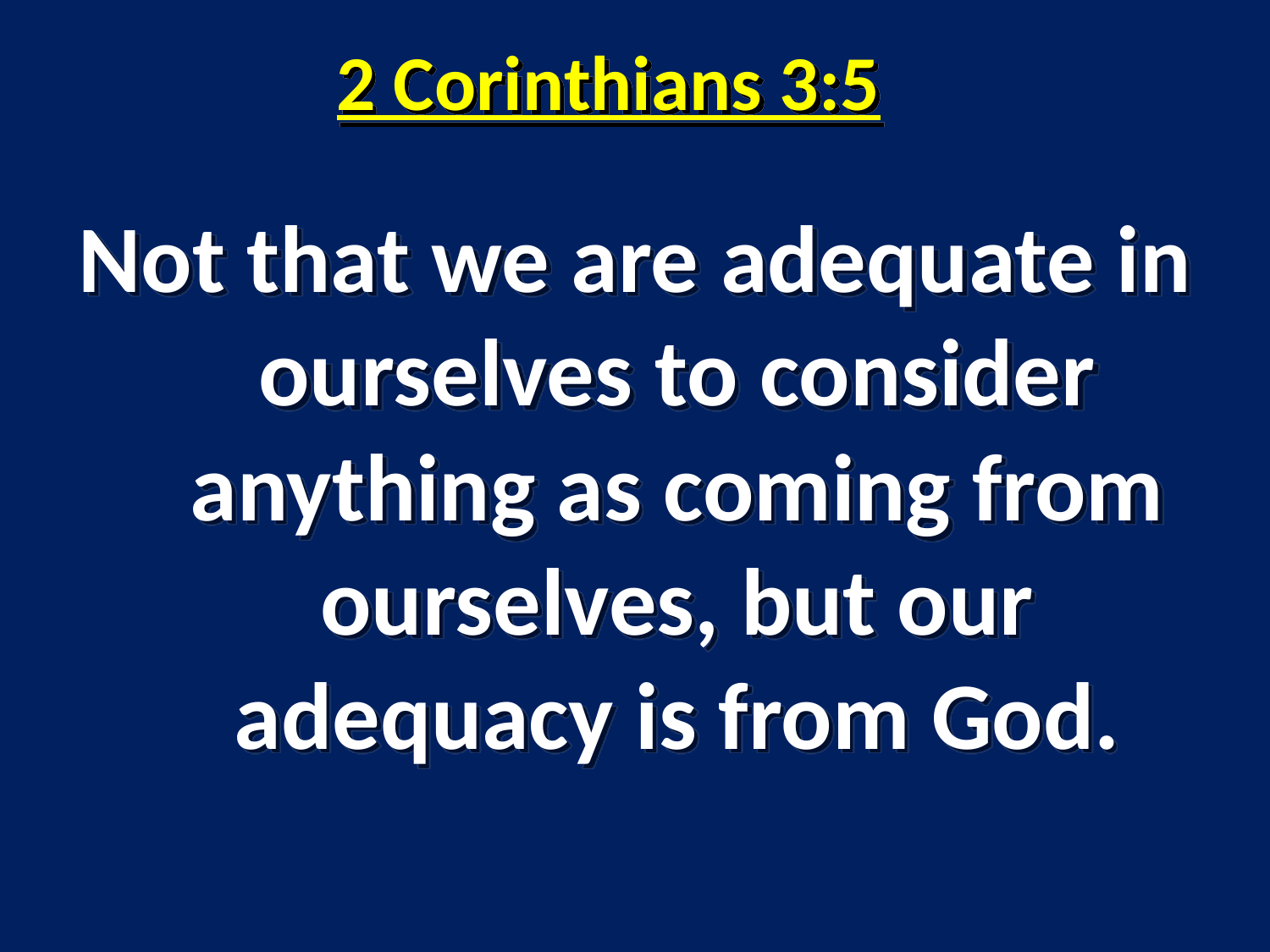

# 2 Corinthians 3:5

Not that we are adequate in ourselves to consider anything as coming from ourselves, but our adequacy is from God.